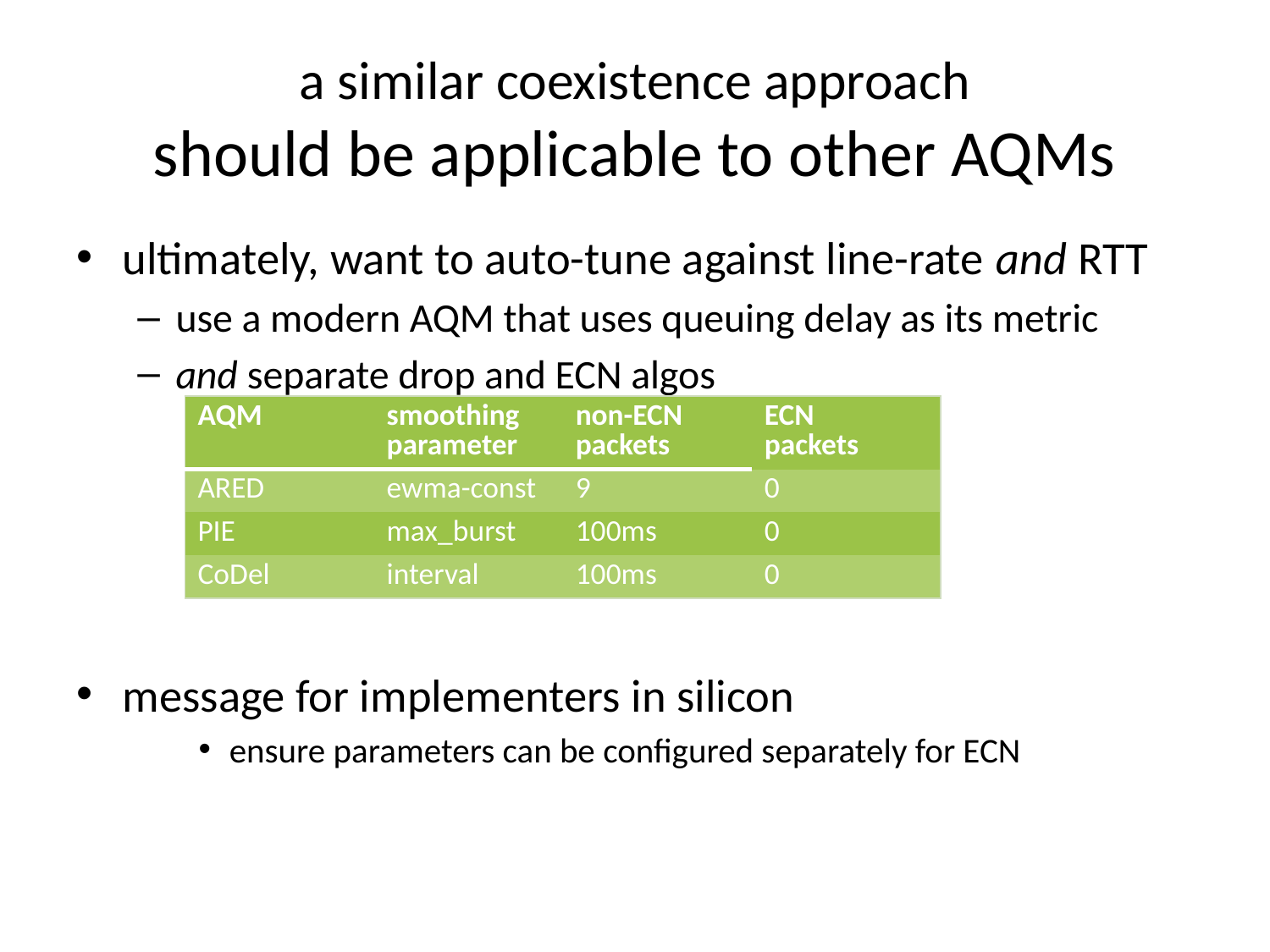

# a similar coexistence approach should be applicable to other AQMs
ultimately, want to auto-tune against line-rate and RTT
use a modern AQM that uses queuing delay as its metric
and separate drop and ECN algos

message for implementers in silicon
ensure parameters can be configured separately for ECN
| AQM | smoothing parameter | non-ECN packets | ECN packets |
| --- | --- | --- | --- |
| ARED | ewma-const | 9 | 0 |
| PIE | max\_burst | 100ms | 0 |
| CoDel | interval | 100ms | 0 |